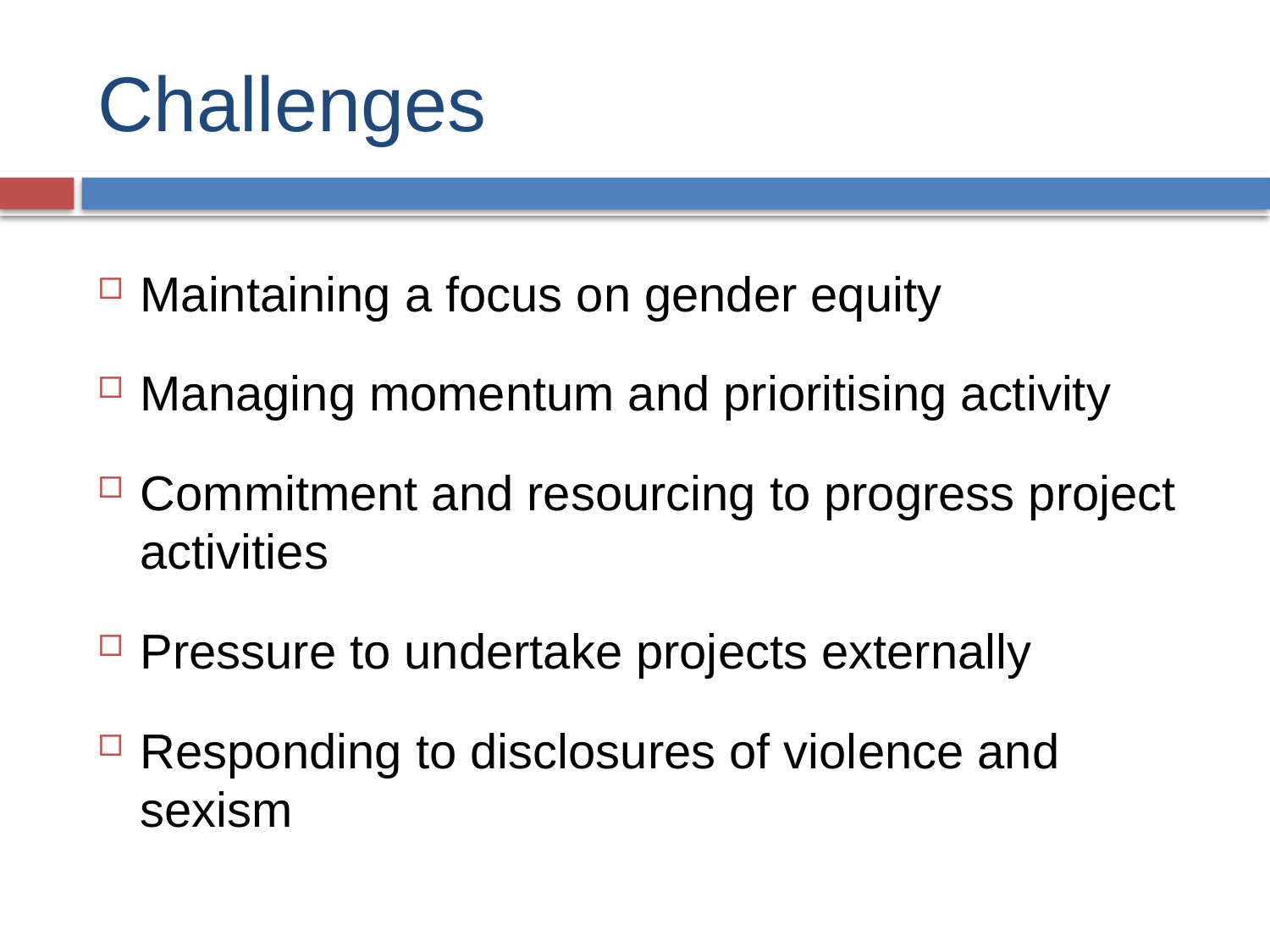

# Challenges
Maintaining a focus on gender equity
Managing momentum and prioritising activity
Commitment and resourcing to progress project activities
Pressure to undertake projects externally
Responding to disclosures of violence and sexism